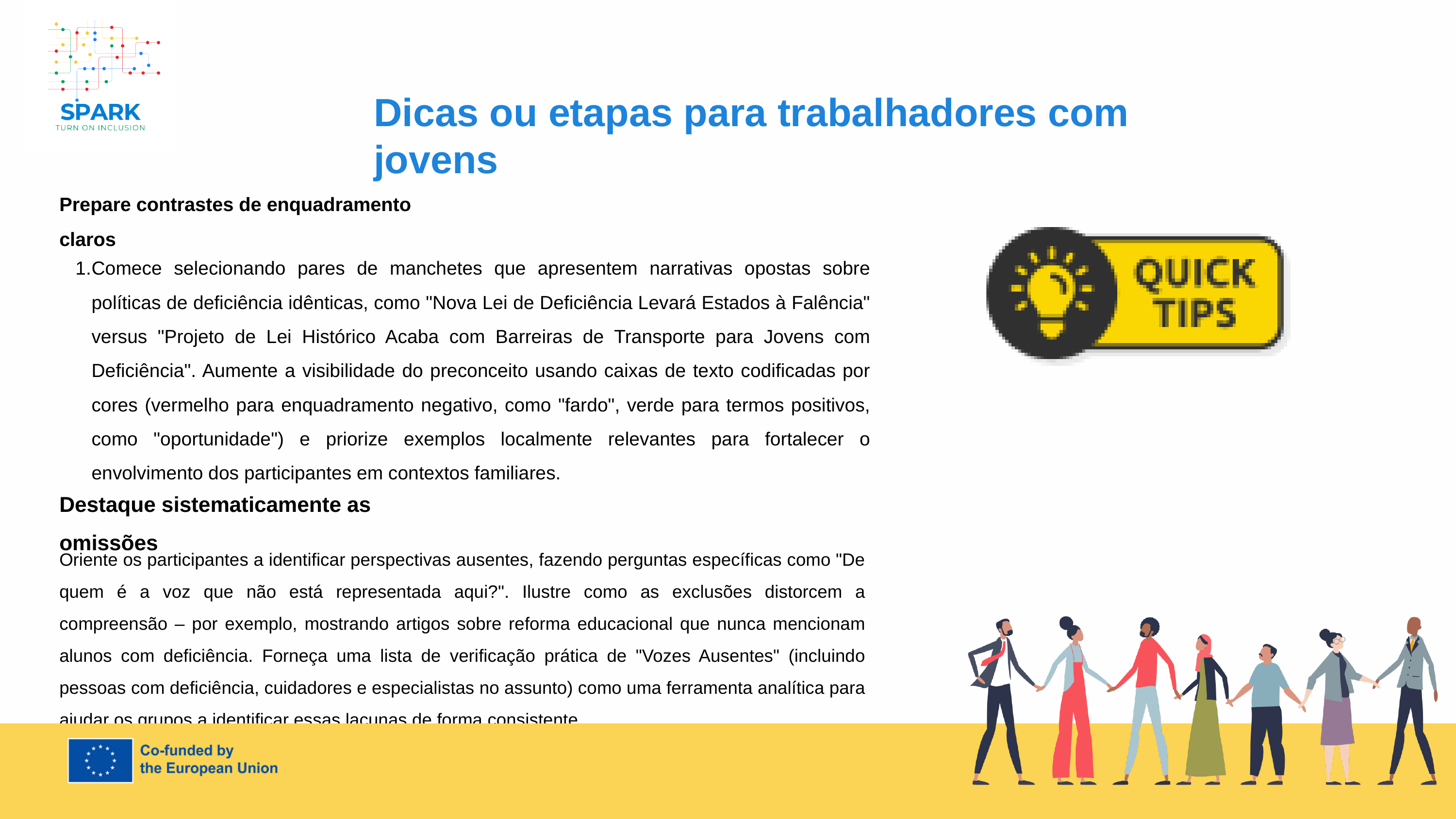

Dicas ou etapas para trabalhadores com jovens

Prepare contrastes de enquadramento claros

Comece selecionando pares de manchetes que apresentem narrativas opostas sobre políticas de deficiência idênticas, como "Nova Lei de Deficiência Levará Estados à Falência" versus "Projeto de Lei Histórico Acaba com Barreiras de Transporte para Jovens com Deficiência". Aumente a visibilidade do preconceito usando caixas de texto codificadas por cores (vermelho para enquadramento negativo, como "fardo", verde para termos positivos, como "oportunidade") e priorize exemplos localmente relevantes para fortalecer o envolvimento dos participantes em contextos familiares.

Destaque sistematicamente as omissões

Oriente os participantes a identificar perspectivas ausentes, fazendo perguntas específicas como "De quem é a voz que não está representada aqui?". Ilustre como as exclusões distorcem a compreensão – por exemplo, mostrando artigos sobre reforma educacional que nunca mencionam alunos com deficiência. Forneça uma lista de verificação prática de "Vozes Ausentes" (incluindo pessoas com deficiência, cuidadores e especialistas no assunto) como uma ferramenta analítica para ajudar os grupos a identificar essas lacunas de forma consistente.